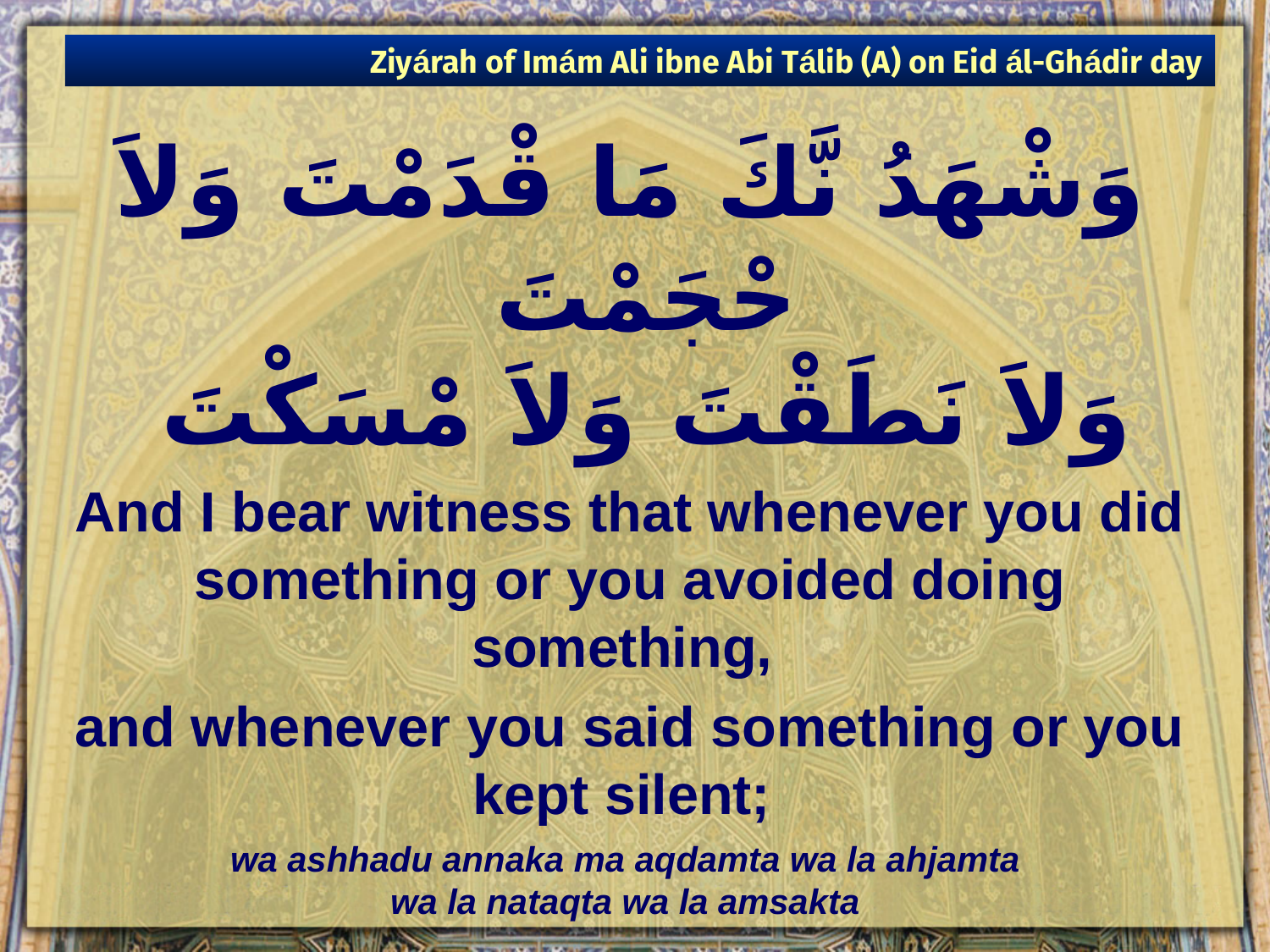

Ziyárah of Imám Ali ibne Abi Tálib (A) on Eid ál-Ghádir day
# وَشْهَدُ نَّكَ مَا قْدَمْتَ وَلاَ حْجَمْتَ وَلاَ نَطَقْتَ وَلاَ مْسَكْتَ
And I bear witness that whenever you did something or you avoided doing something,
and whenever you said something or you kept silent;
wa ashhadu annaka ma aqdamta wa la ahjamta
wa la nataqta wa la amsakta